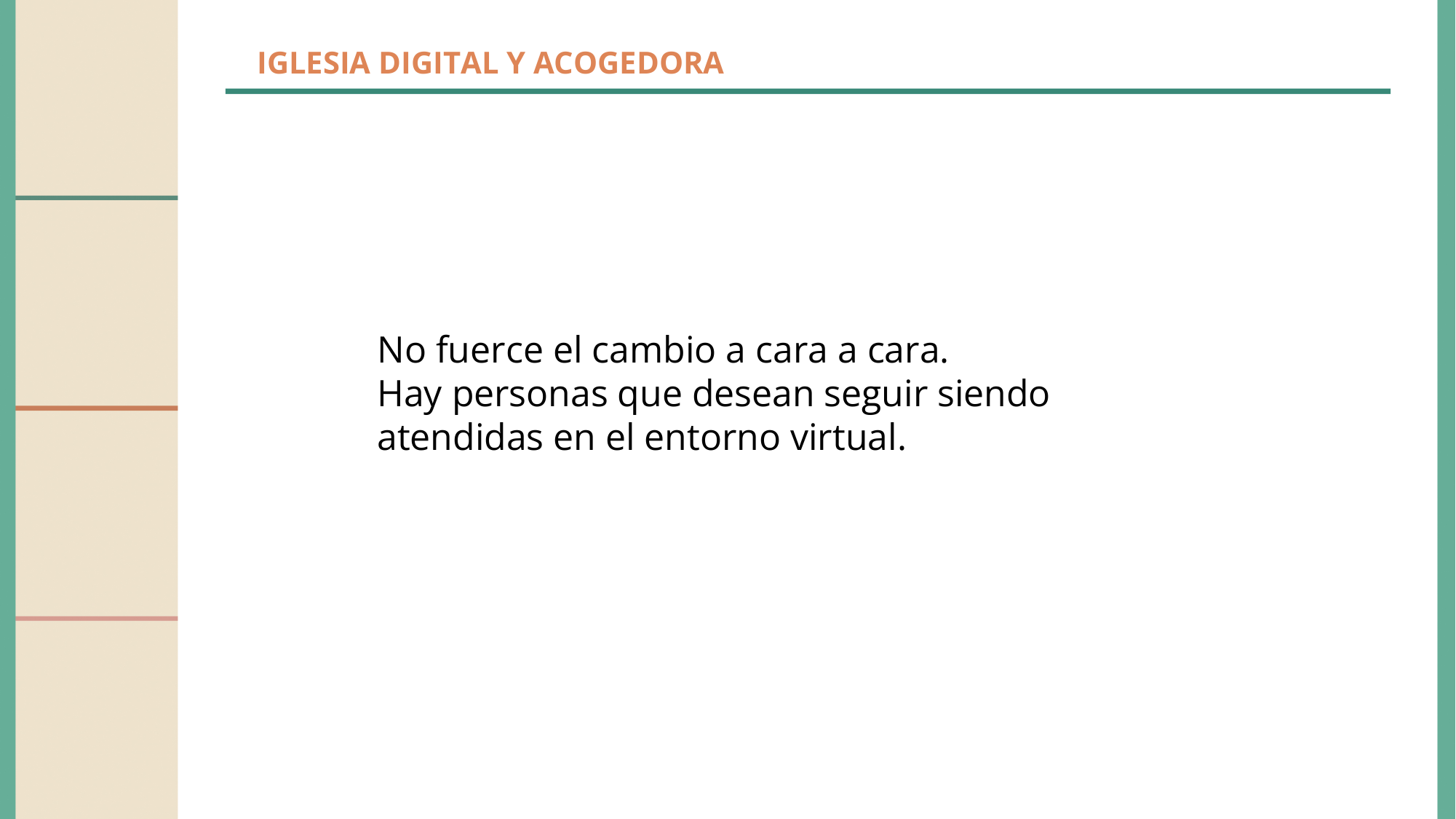

IGLESIA DIGITAL Y ACOGEDORA

No fuerce el cambio a cara a cara.
Hay personas que desean seguir siendo atendidas en el entorno virtual.